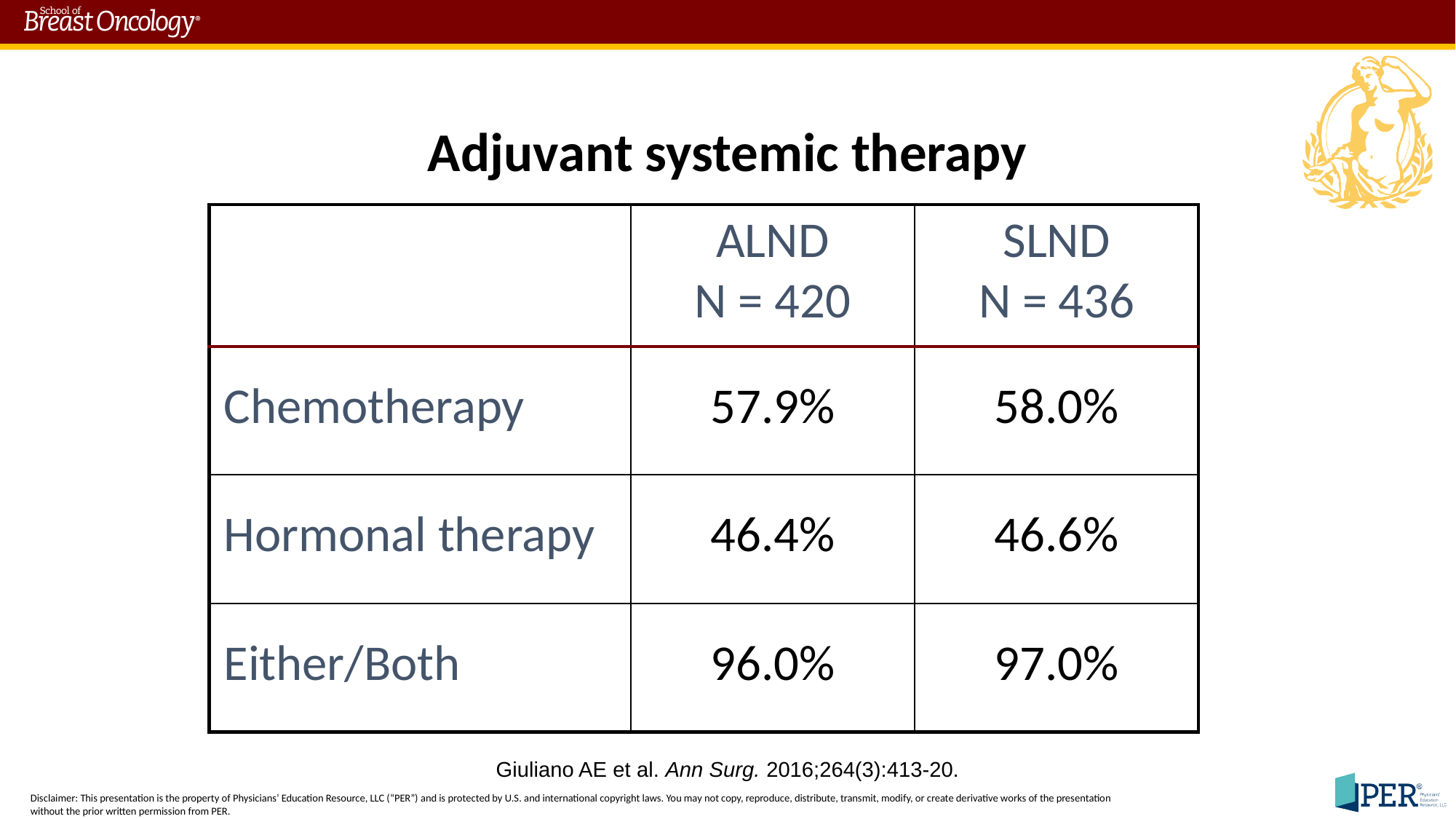

Adjuvant systemic therapy
|  | ALND N = 420 | SLND N = 436 |
| --- | --- | --- |
| Chemotherapy | 57.9% | 58.0% |
| Hormonal therapy | 46.4% | 46.6% |
| Either/Both | 96.0% | 97.0% |
Giuliano AE et al. Ann Surg. 2016;264(3):413-20.